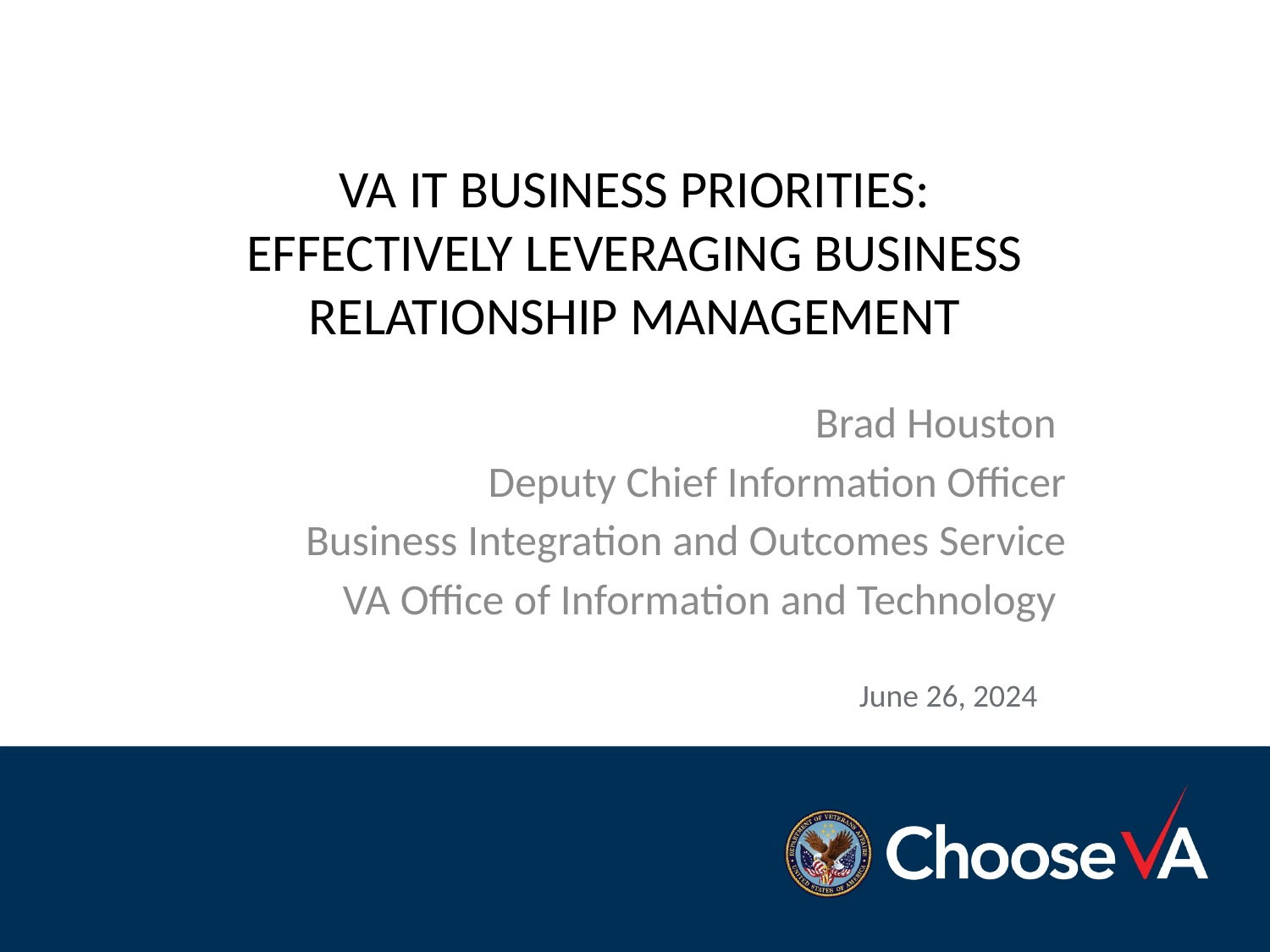

# VA IT BUSINESS PRIORITIES: EFFECTIVELY LEVERAGING BUSINESS RELATIONSHIP MANAGEMENT
Brad Houston
Deputy Chief Information Officer
Business Integration and Outcomes Service
VA Office of Information and Technology
June 26, 2024